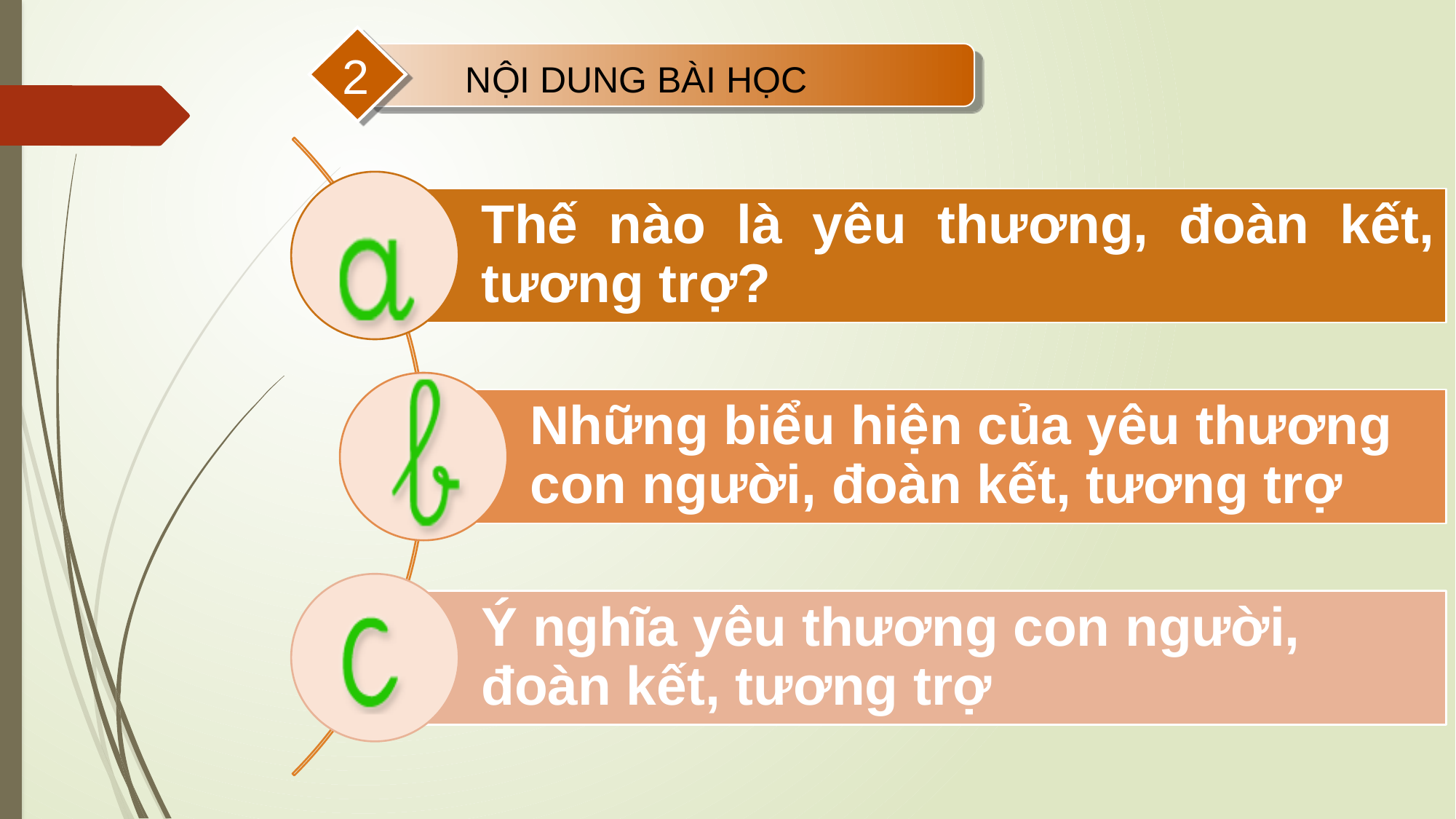

2

NỘI DUNG BÀI HỌC
Thế nào là yêu thương, đoàn kết, tương trợ?
Những biểu hiện của yêu thương con người, đoàn kết, tương trợ
Ý nghĩa yêu thương con người, đoàn kết, tương trợ